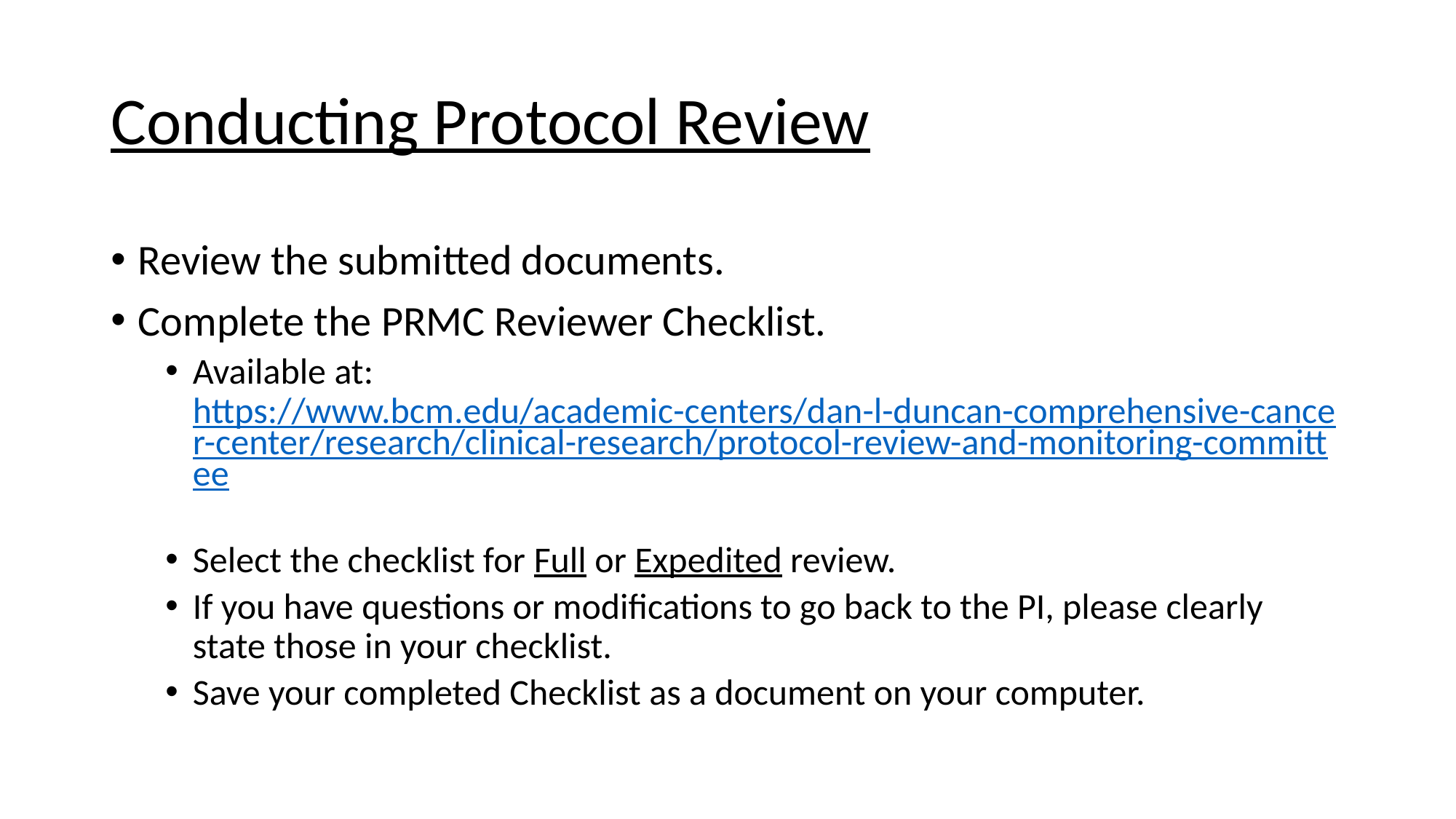

# Conducting Protocol Review
Review the submitted documents.
Complete the PRMC Reviewer Checklist.
Available at: https://www.bcm.edu/academic-centers/dan-l-duncan-comprehensive-cancer-center/research/clinical-research/protocol-review-and-monitoring-committee
Select the checklist for Full or Expedited review.
If you have questions or modifications to go back to the PI, please clearly state those in your checklist.
Save your completed Checklist as a document on your computer.